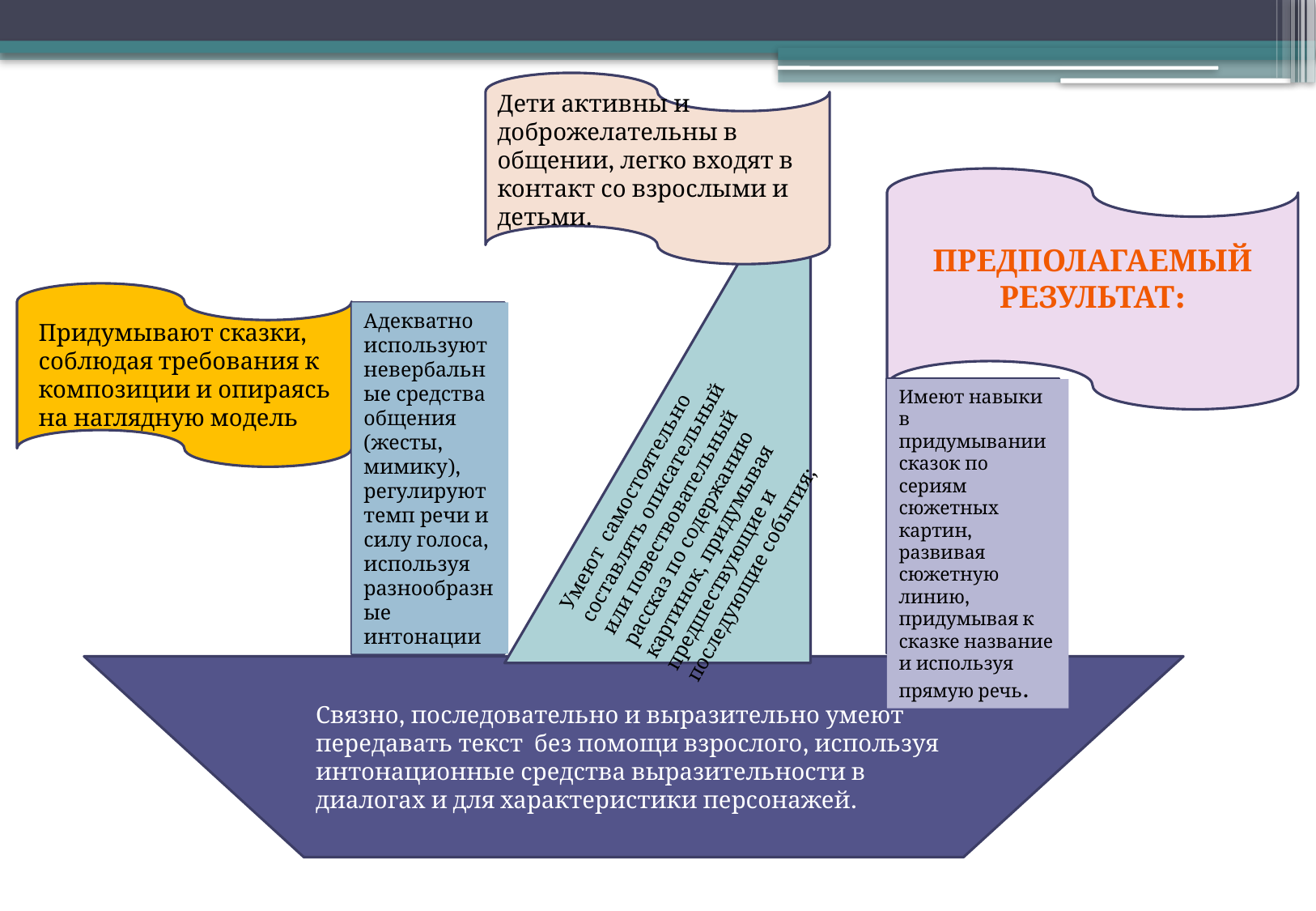

Дети активны и доброжелательны в общении, легко входят в контакт со взрослыми и детьми.
;

Предполагаемый результат:

Адекватно используют невербальные средства общения (жесты, мимику), регулируют темп речи и силу голоса, используя разнообразные интонации
Придумывают сказки, соблюдая требования к композиции и опираясь на наглядную модель

Имеют навыки в  придумывании сказок по сериям сюжетных картин, развивая сюжетную линию, придумывая к сказке название и используя прямую речь.

Умеют  самостоятельно составлять описательный или повествовательный рассказ по содержанию картинок, придумывая предшествующие и последующие события;
Связно, последовательно и выразительно умеют  передавать текст  без помощи взрослого, используя интонационные средства выразительности в диалогах и для характеристики персонажей.